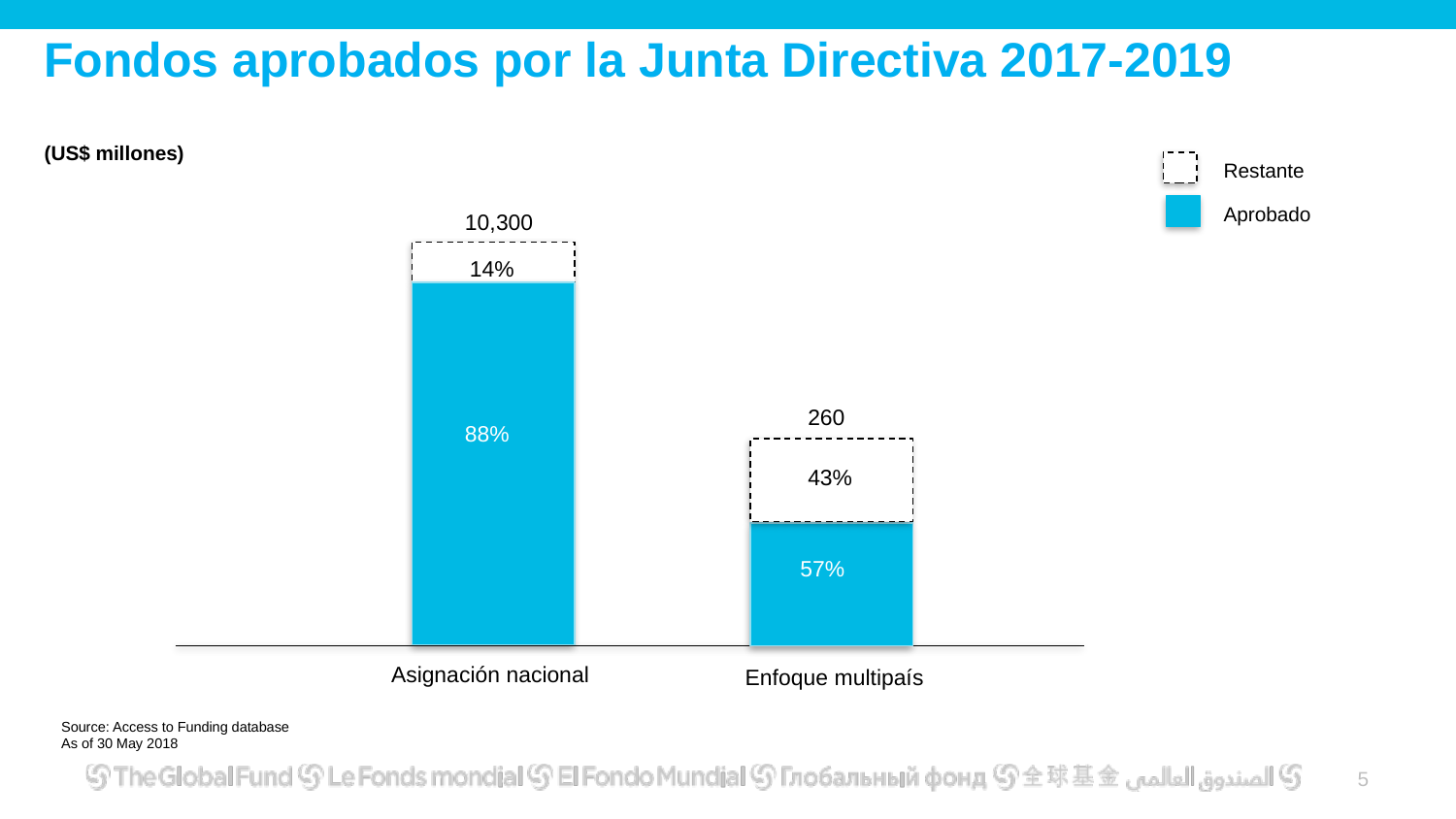

# Fondos aprobados por la Junta Directiva 2017-2019
(US$ millones)
Restante

Aprobado

10,300

14%

260
88%
88%

43%

57%
Asignación nacional
Enfoque multipaís

Source: Access to Funding database
As of 30 May 2018
5